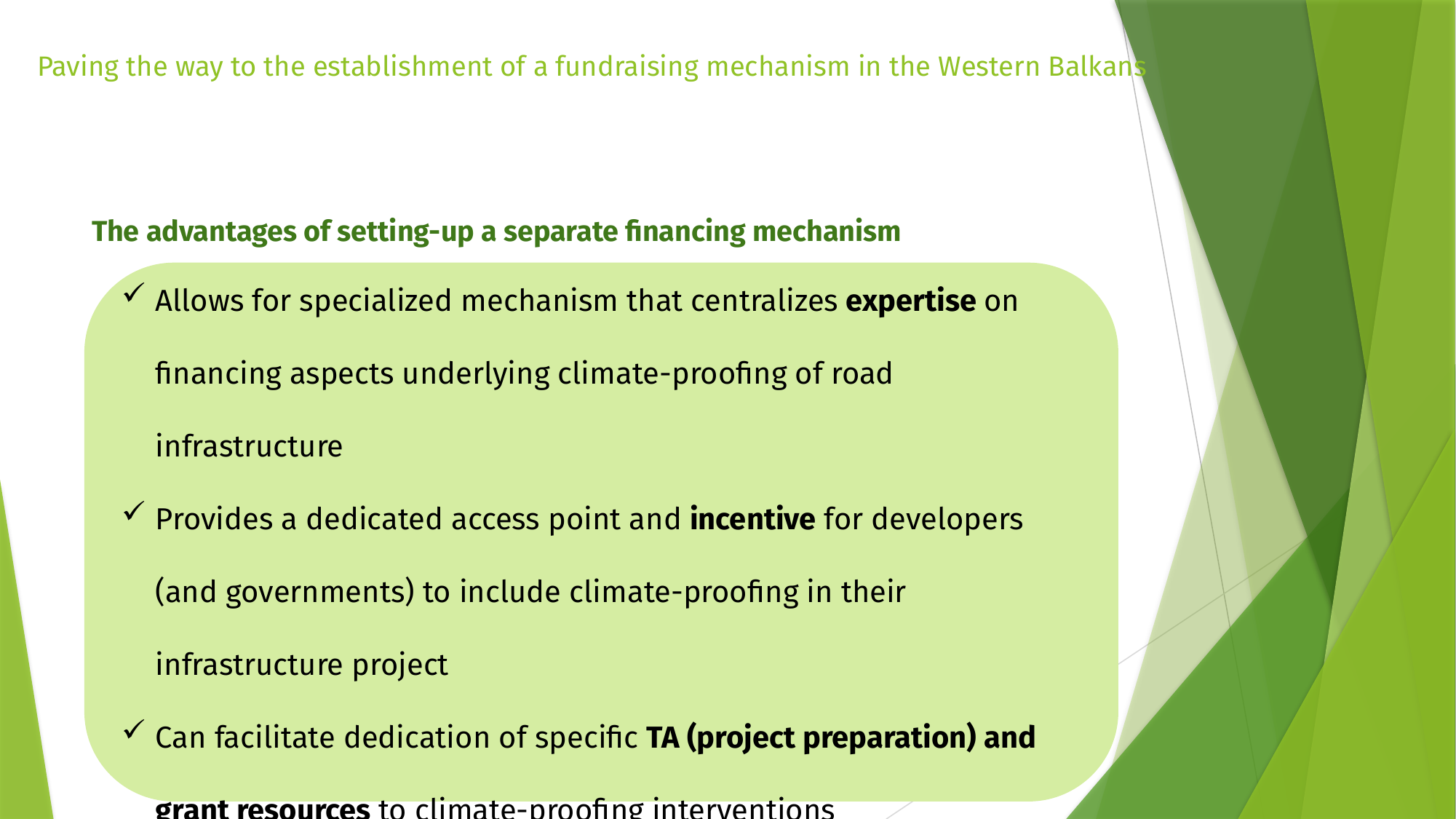

# Paving the way to the establishment of a fundraising mechanism in the Western Balkans
The advantages of setting-up a separate financing mechanism

Allows for specialized mechanism that centralizes expertise on financing aspects underlying climate-proofing of road infrastructure
Provides a dedicated access point and incentive for developers (and governments) to include climate-proofing in their infrastructure project
Can facilitate dedication of specific TA (project preparation) and grant resources to climate-proofing interventions